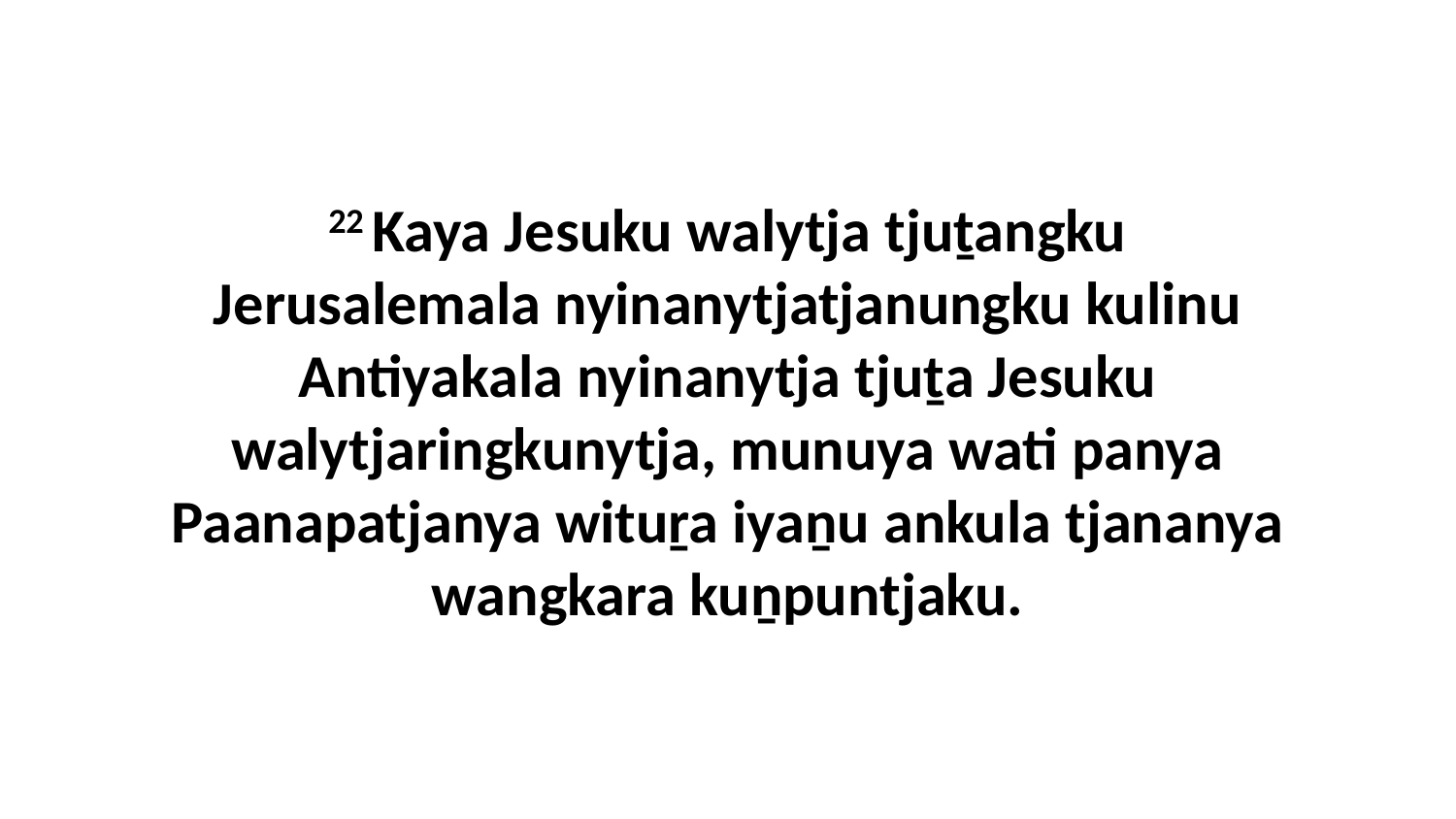

22 Kaya Jesuku walytja tjuṯangku Jerusalemala nyinanytjatjanungku kulinu Antiyakala nyinanytja tjuṯa Jesuku walytjaringkunytja, munuya wati panya Paanapatjanya wituṟa iyaṉu ankula tjananya wangkara kuṉpuntjaku.